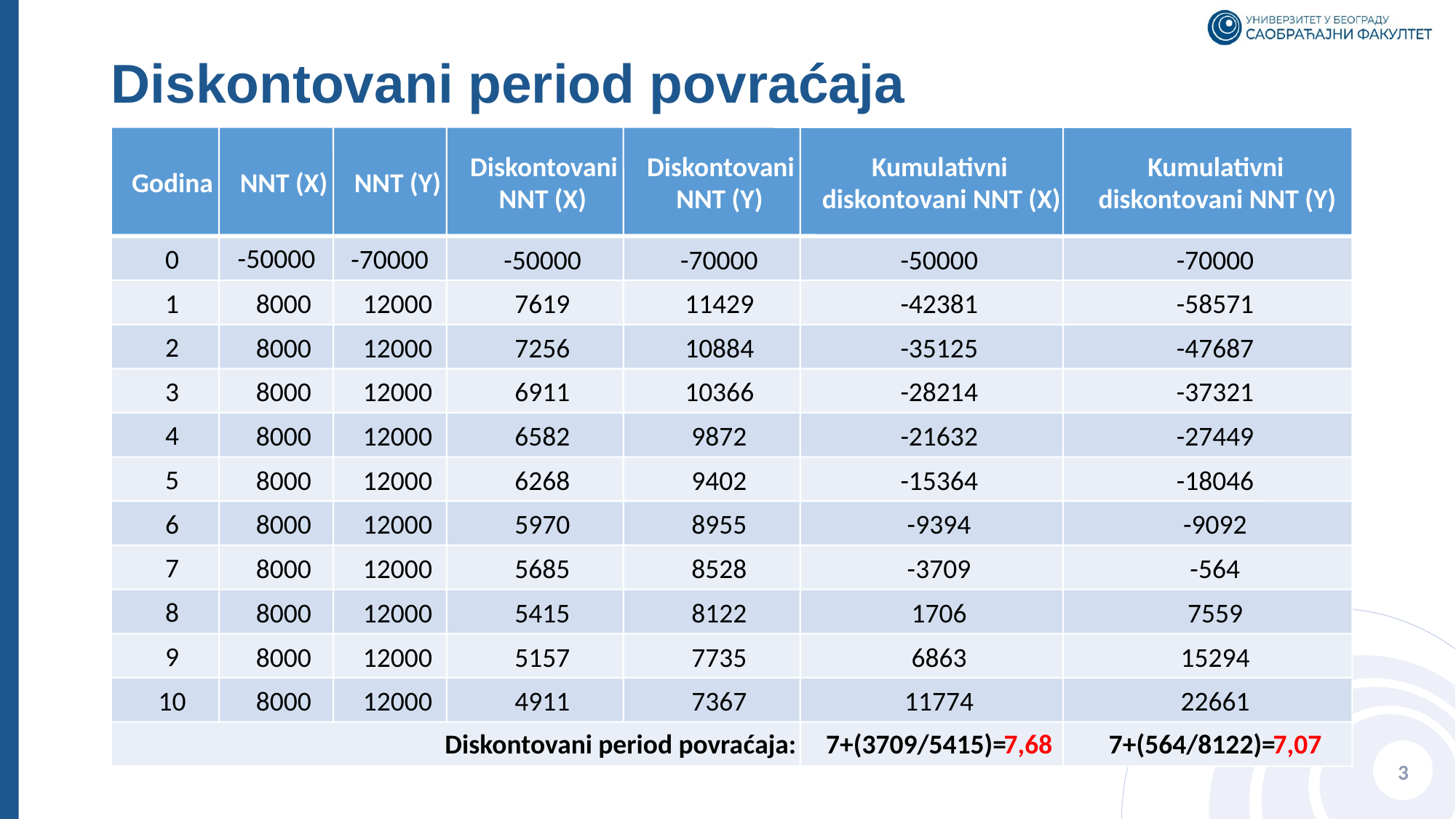

# Diskontovani period povraćaja

Diskontovani
Diskontovani
Kumulativni
Kumulativni
Godina
NNT (X)
NNT (Y)
NNT (X)
NNT (Y)
diskontovani NNT (X)
diskontovani NNT (Y)

-50000
-70000
0
-
50000
-
70000
-
50000
-
70000

1
8000
12000
7619
11429
-
42381
-
58571

2
8000
12000
7256
10884
-
35125
-
47687

3
8000
12000
6911
10366
-
28214
-
37321

4
8000
12000
6582
9872
-
21632
-
27449

5
8000
12000
6268
9402
-
15364
-
18046

6
8000
12000
5970
8955
-
9394
-
9092

7
8000
12000
5685
8528
-
3709
-
564

8
8000
12000
5415
8122
1706
7559

9
8000
12000
5157
7735
6863
15294

10
8000
12000
4911
7367
11774
22661

Diskontovani period povraćaja:
7+(3709/5415)=
7,68
7+(564/8122)=
7,07
3